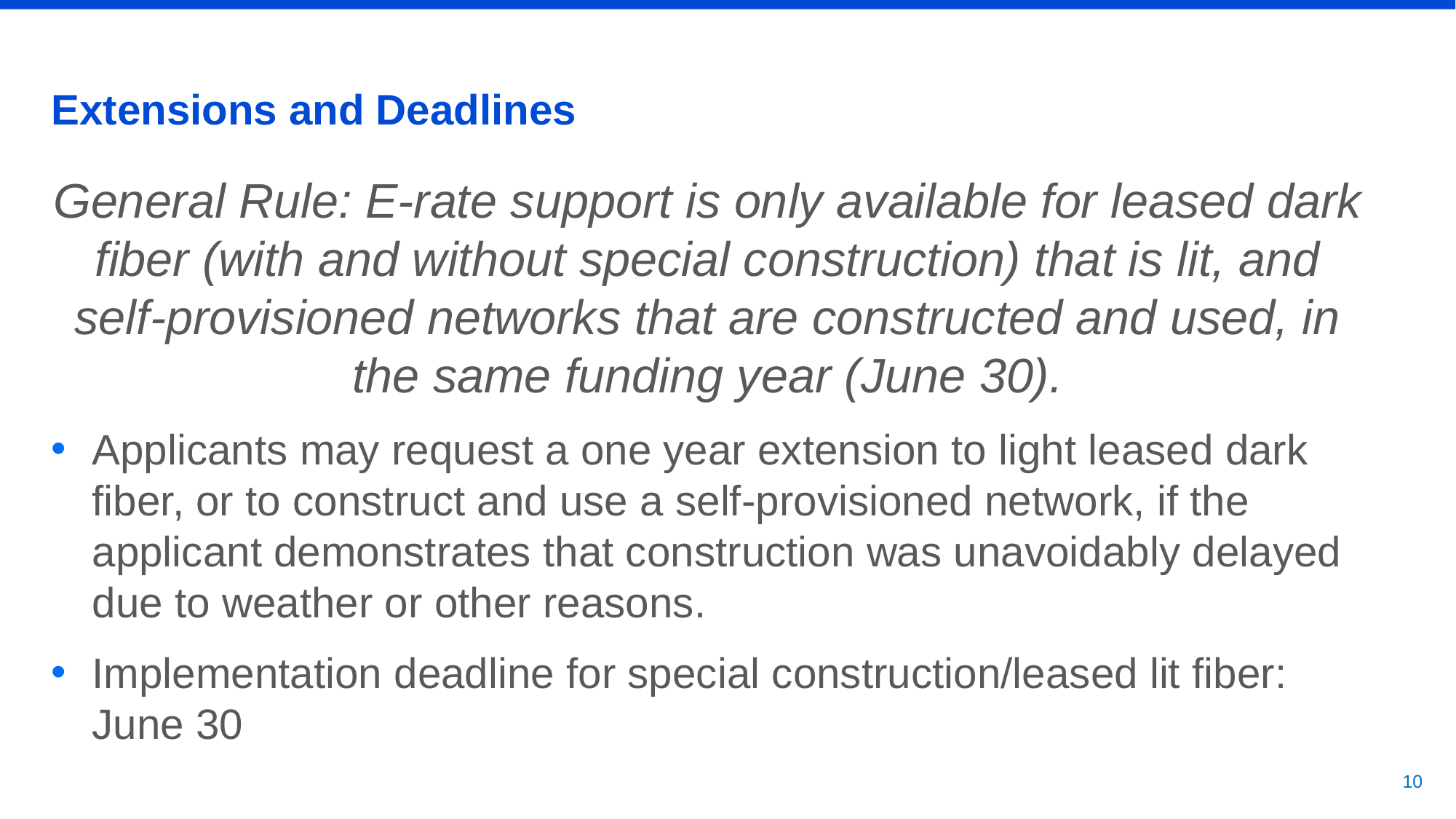

# Extensions and Deadlines
General Rule: E-rate support is only available for leased dark fiber (with and without special construction) that is lit, and self-provisioned networks that are constructed and used, in the same funding year (June 30).
Applicants may request a one year extension to light leased dark fiber, or to construct and use a self-provisioned network, if the applicant demonstrates that construction was unavoidably delayed due to weather or other reasons.
Implementation deadline for special construction/leased lit fiber: June 30

10